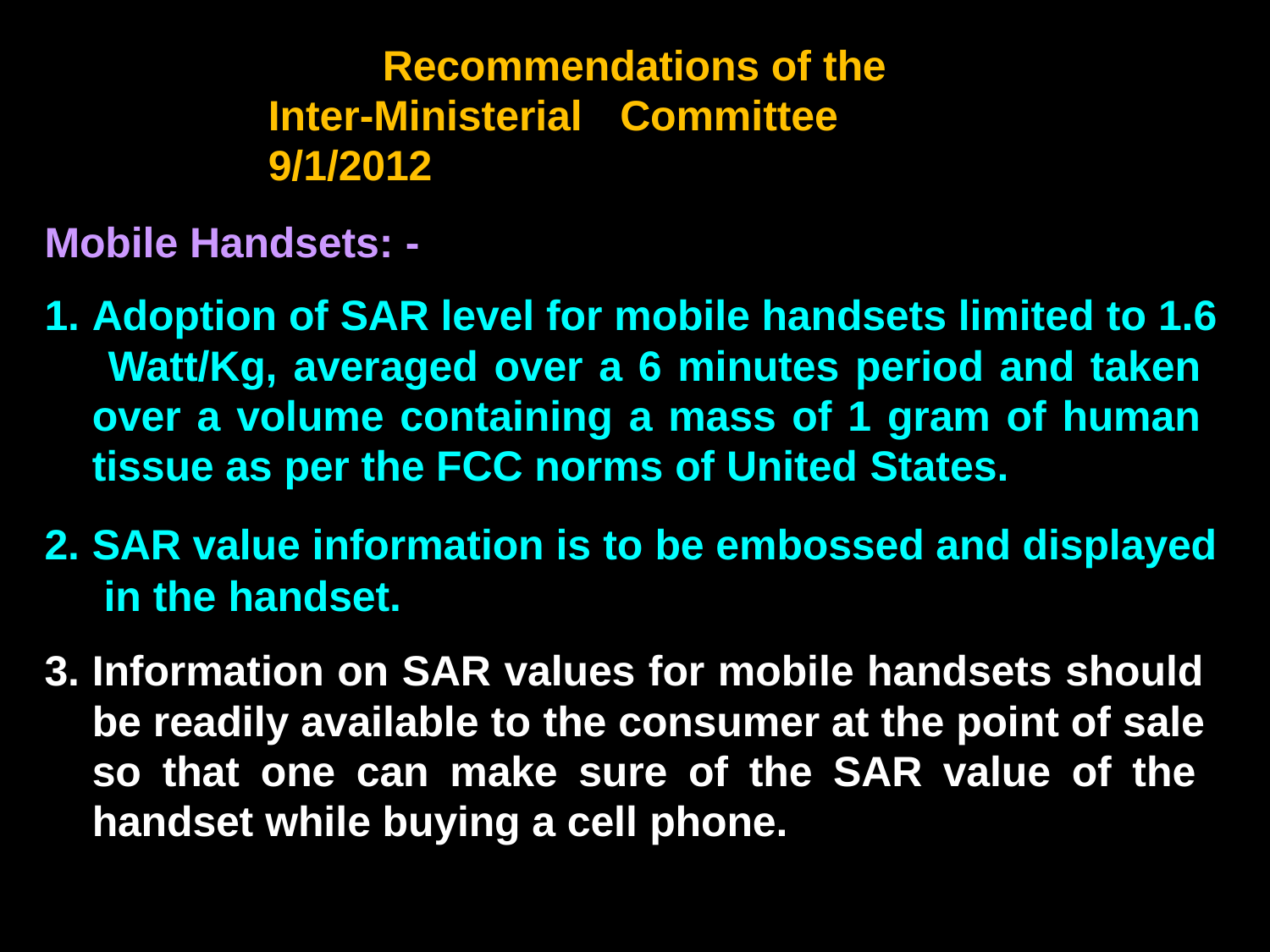

Recommendations of the
Inter-Ministerial   Committee	9/1/2012
Mobile Handsets: -
Adoption of SAR level for mobile handsets limited to 1.6  Watt/Kg, averaged over a 6 minutes period and taken  over a volume containing a mass of 1 gram of human  tissue as per the FCC norms of United States.
SAR value information is to be embossed and displayed  in the handset.
Information on SAR values for mobile handsets should  be readily available to the consumer at the point of sale  so that one can make sure of the SAR value of the  handset while buying a cell phone.